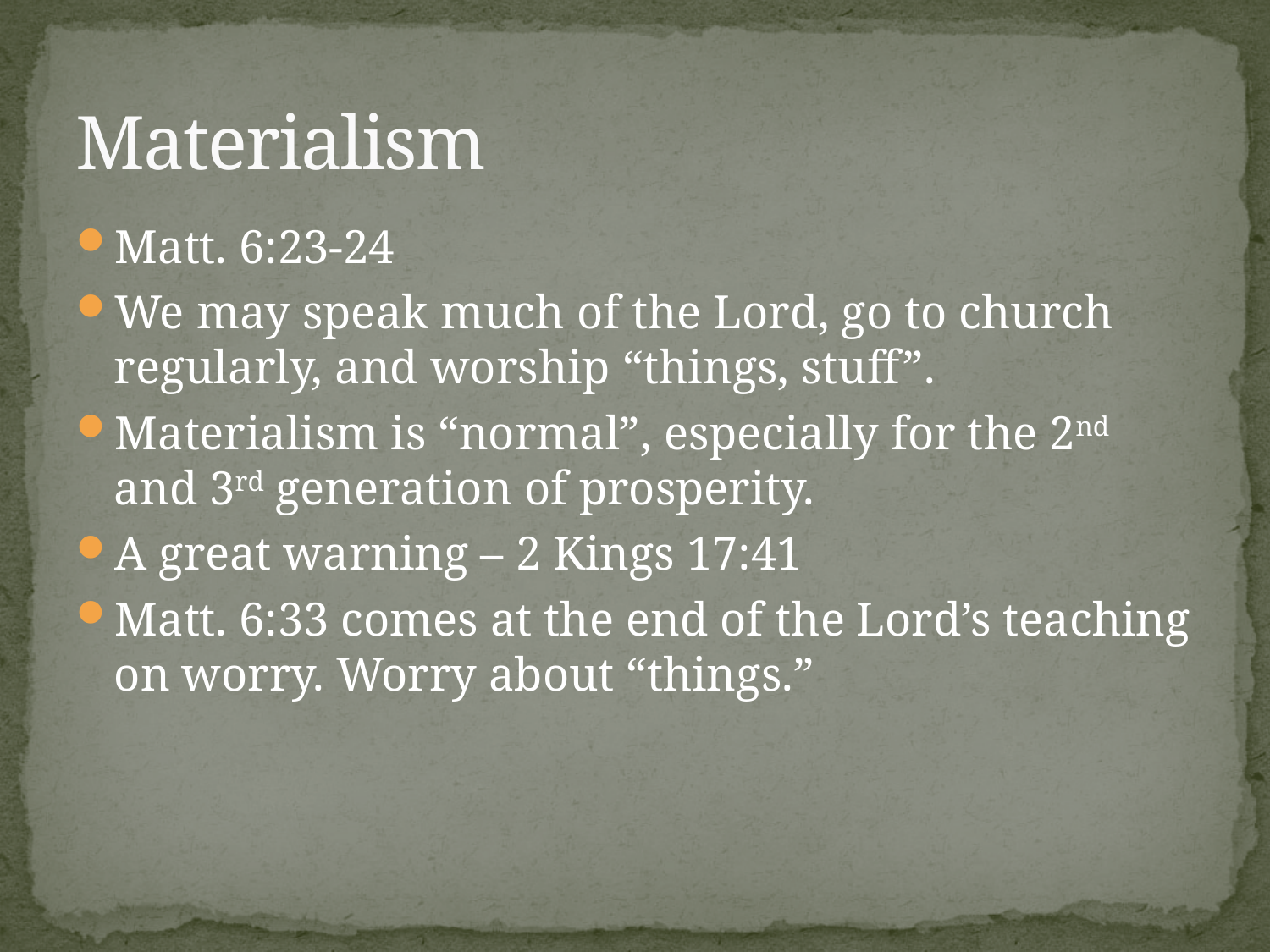

# Materialism
Matt. 6:23-24
We may speak much of the Lord, go to church regularly, and worship “things, stuff”.
Materialism is “normal”, especially for the 2nd and 3rd generation of prosperity.
A great warning – 2 Kings 17:41
Matt. 6:33 comes at the end of the Lord’s teaching on worry. Worry about “things.”